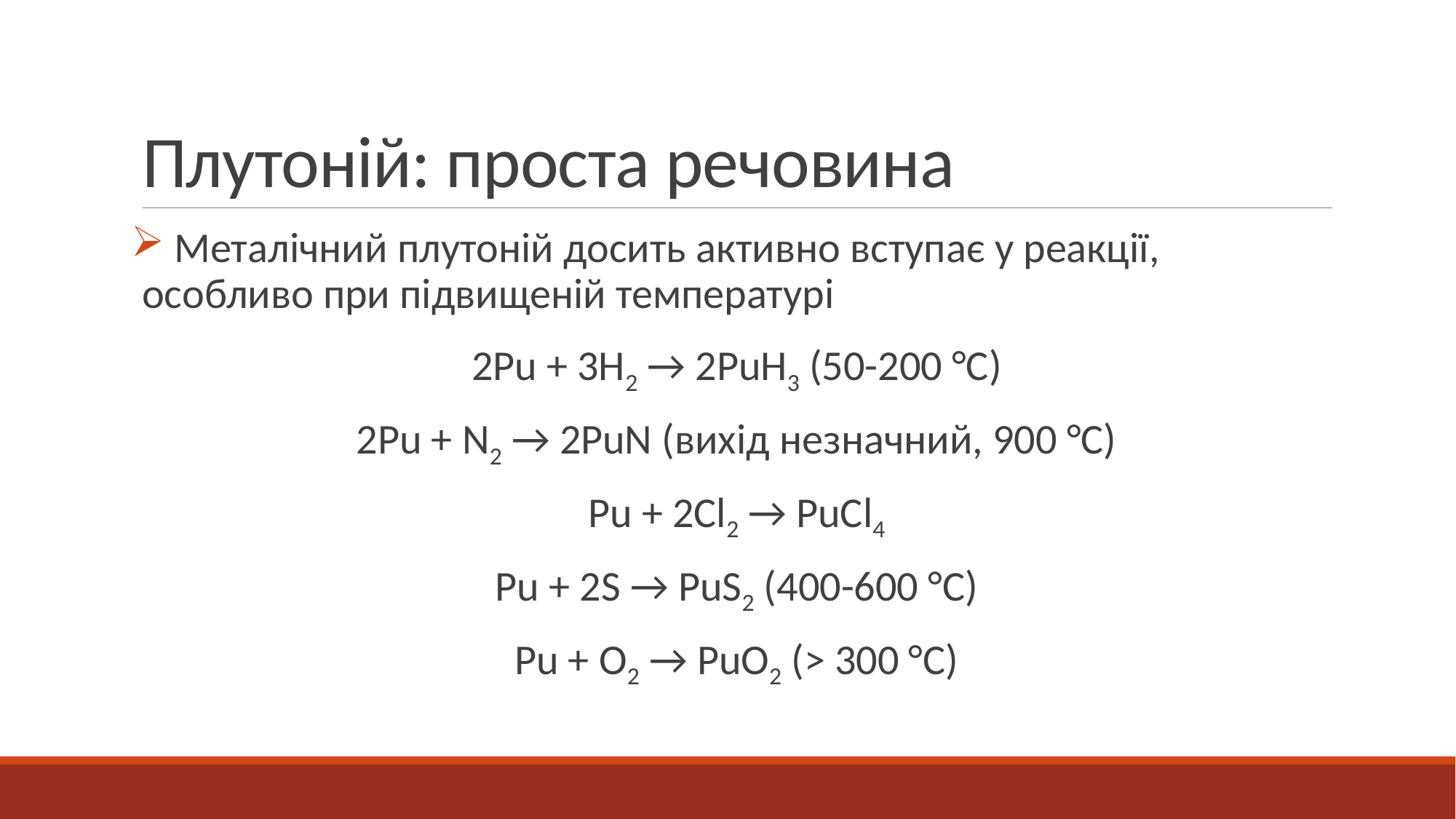

# Плутоній: проста речовина
 Металічний плутоній досить активно вступає у реакції, особливо при підвищеній температурі
2Pu + 3H2 → 2PuH3 (50-200 °С)
2Pu + N2 → 2PuN (вихід незначний, 900 °С)
Pu + 2Cl2 → PuCl4
Pu + 2S → PuS2 (400-600 °С)
Pu + O2 → PuO2 (> 300 °С)